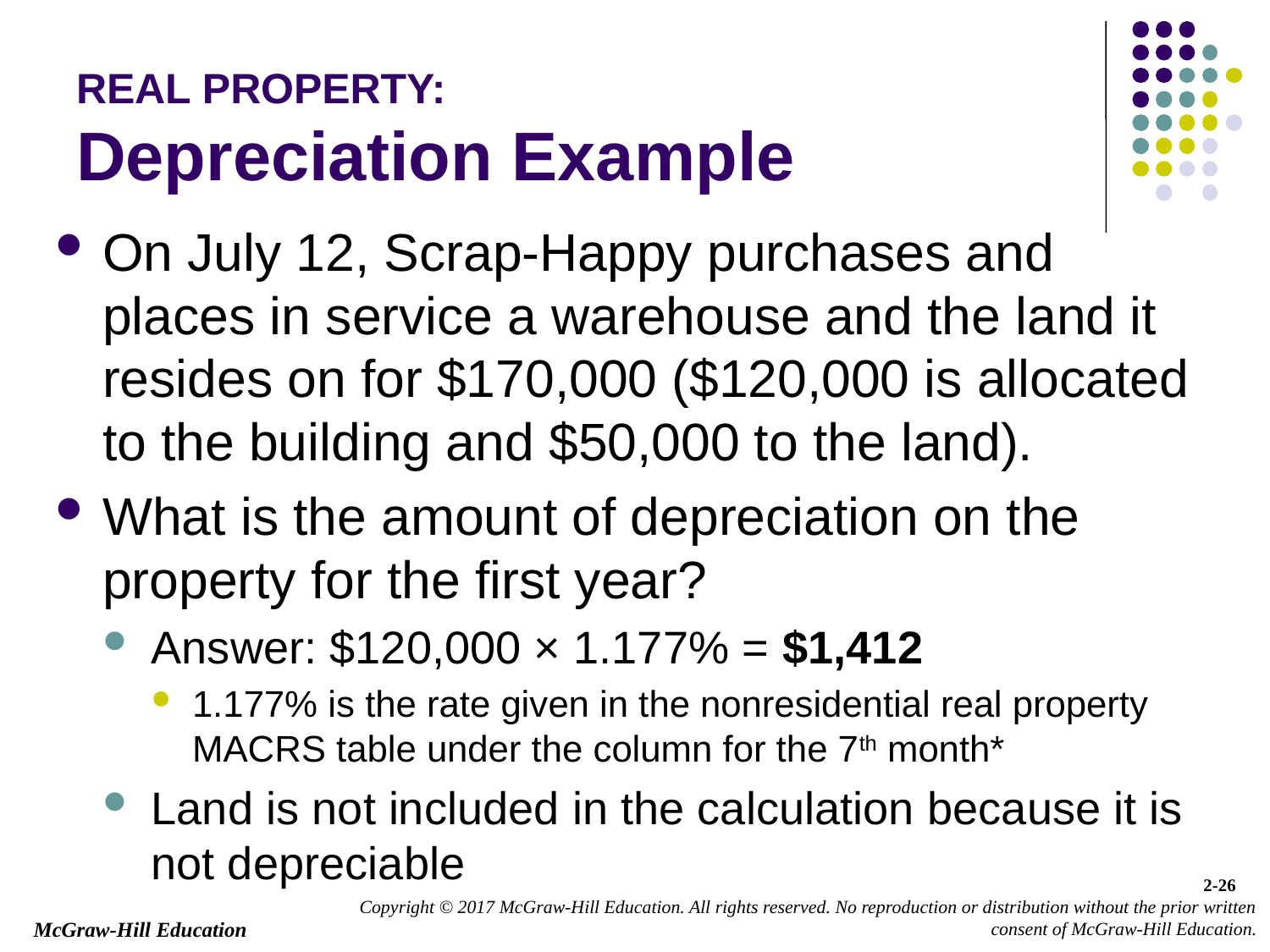

# REAL PROPERTY: Depreciation Example
On July 12, Scrap-Happy purchases and places in service a warehouse and the land it resides on for $170,000 ($120,000 is allocated to the building and $50,000 to the land).
What is the amount of depreciation on the property for the first year?
Answer: $120,000 × 1.177% = $1,412
1.177% is the rate given in the nonresidential real property MACRS table under the column for the 7th month*
Land is not included in the calculation because it is not depreciable